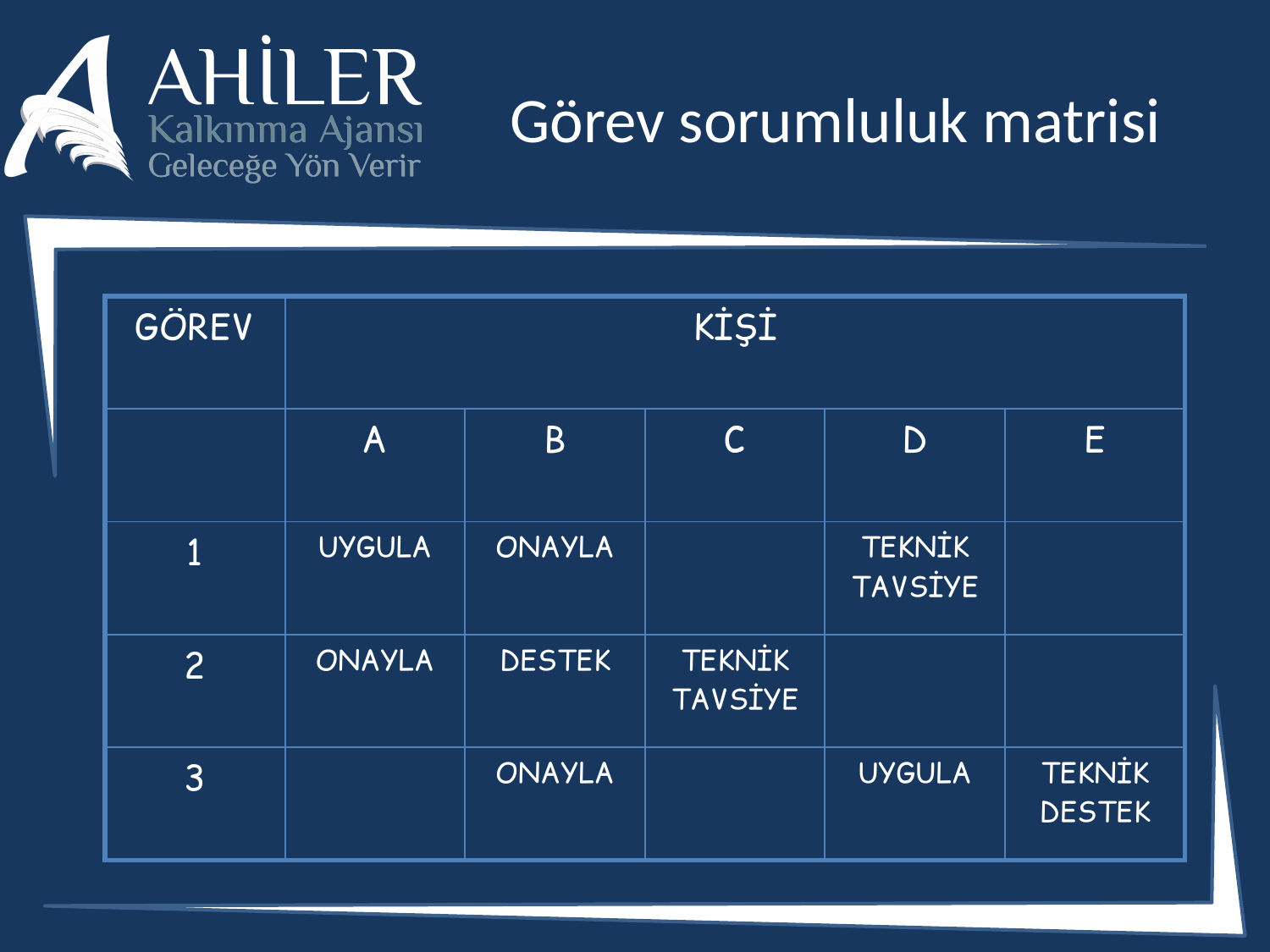

# Görev sorumluluk matrisi
| GÖREV | KİŞİ |  |  |  |  |
| --- | --- | --- | --- | --- | --- |
|  | A | B | C | D | E |
| 1 | UYGULA | ONAYLA |  | TEKNİK TAVSİYE |  |
| 2 | ONAYLA | DESTEK | TEKNİK TAVSİYE |  |  |
| 3 |  | ONAYLA |  | UYGULA | TEKNİK DESTEK |